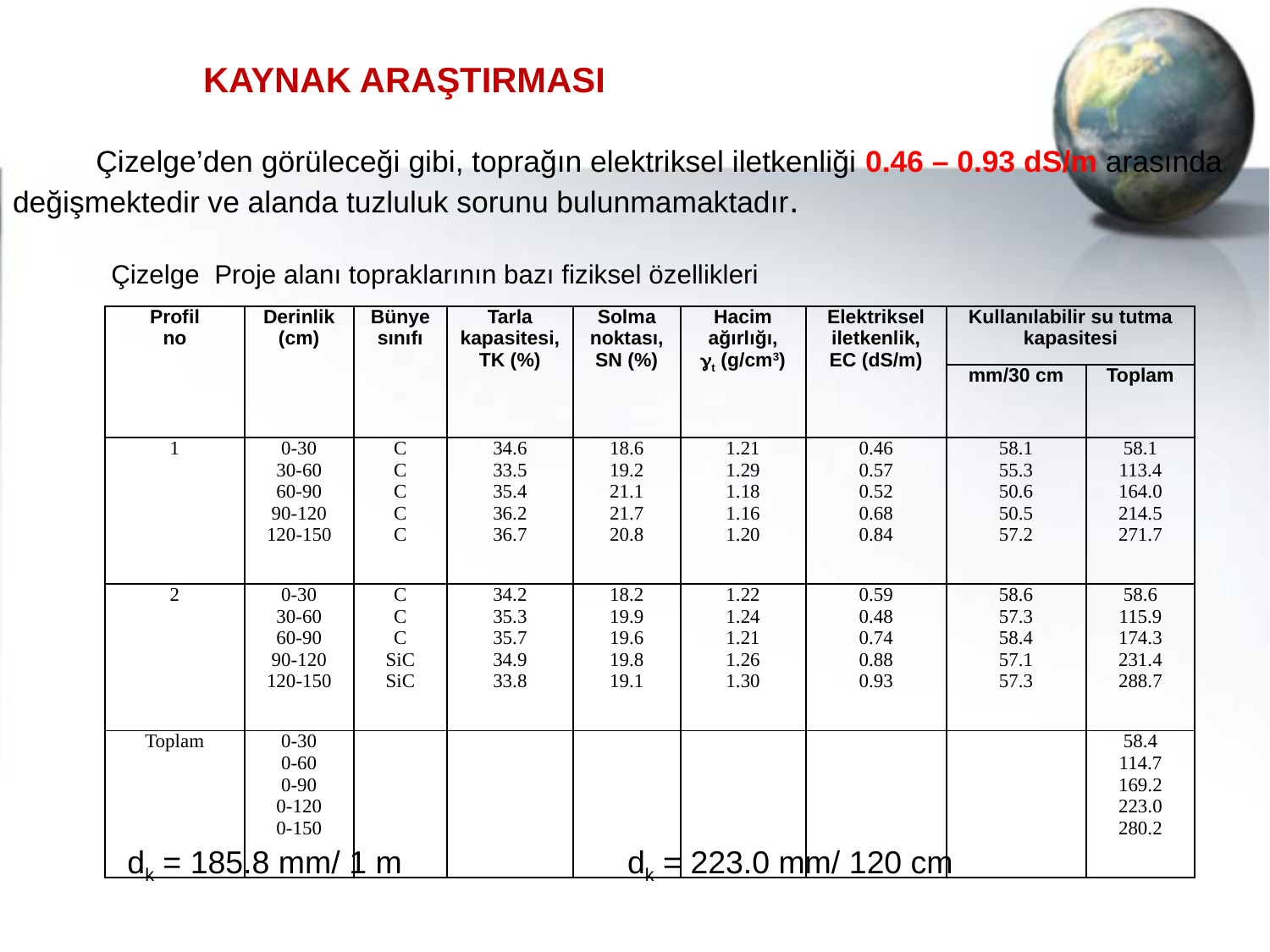

KAYNAK ARAŞTIRMASI

          Çizelge’den görüleceği gibi, toprağın elektriksel iletkenliği 0.46 – 0.93 dS/m arasında değişmektedir ve alanda tuzluluk sorunu bulunmamaktadır.

	Çizelge  Proje alanı topraklarının bazı fiziksel özellikleri

| Profil no | Derinlik (cm) | Bünye sınıfı | Tarla kapasitesi, TK (%) | Solma noktası, SN (%) | Hacim ağırlığı, γt (g/cm3) | Elektriksel iletkenlik, EC (dS/m) | Kullanılabilir su tutma kapasitesi |  |
| --- | --- | --- | --- | --- | --- | --- | --- | --- |
|  |  |  |  |  |  |  | mm/30 cm | Toplam |
| 1 | 0-30 30-60 60-90 90-120 120-150 | C C C C C | 34.6 33.5 35.4 36.2 36.7 | 18.6 19.2 21.1 21.7 20.8 | 1.21 1.29 1.18 1.16 1.20 | 0.46 0.57 0.52 0.68 0.84 | 58.1 55.3 50.6 50.5 57.2 | 58.1 113.4 164.0 214.5 271.7 |
| 2 | 0-30 30-60 60-90 90-120 120-150 | C C C SiC SiC | 34.2 35.3 35.7 34.9 33.8 | 18.2 19.9 19.6 19.8 19.1 | 1.22 1.24 1.21 1.26 1.30 | 0.59 0.48 0.74 0.88 0.93 | 58.6 57.3 58.4 57.1 57.3 | 58.6 115.9 174.3 231.4 288.7 |
| Toplam | 0-30 0-60 0-90 0-120 0-150 |  |  |  |  |  |  | 58.4 114.7 169.2 223.0 280.2 |
dk = 185.8 mm/ 1 m
dk = 223.0 mm/ 120 cm